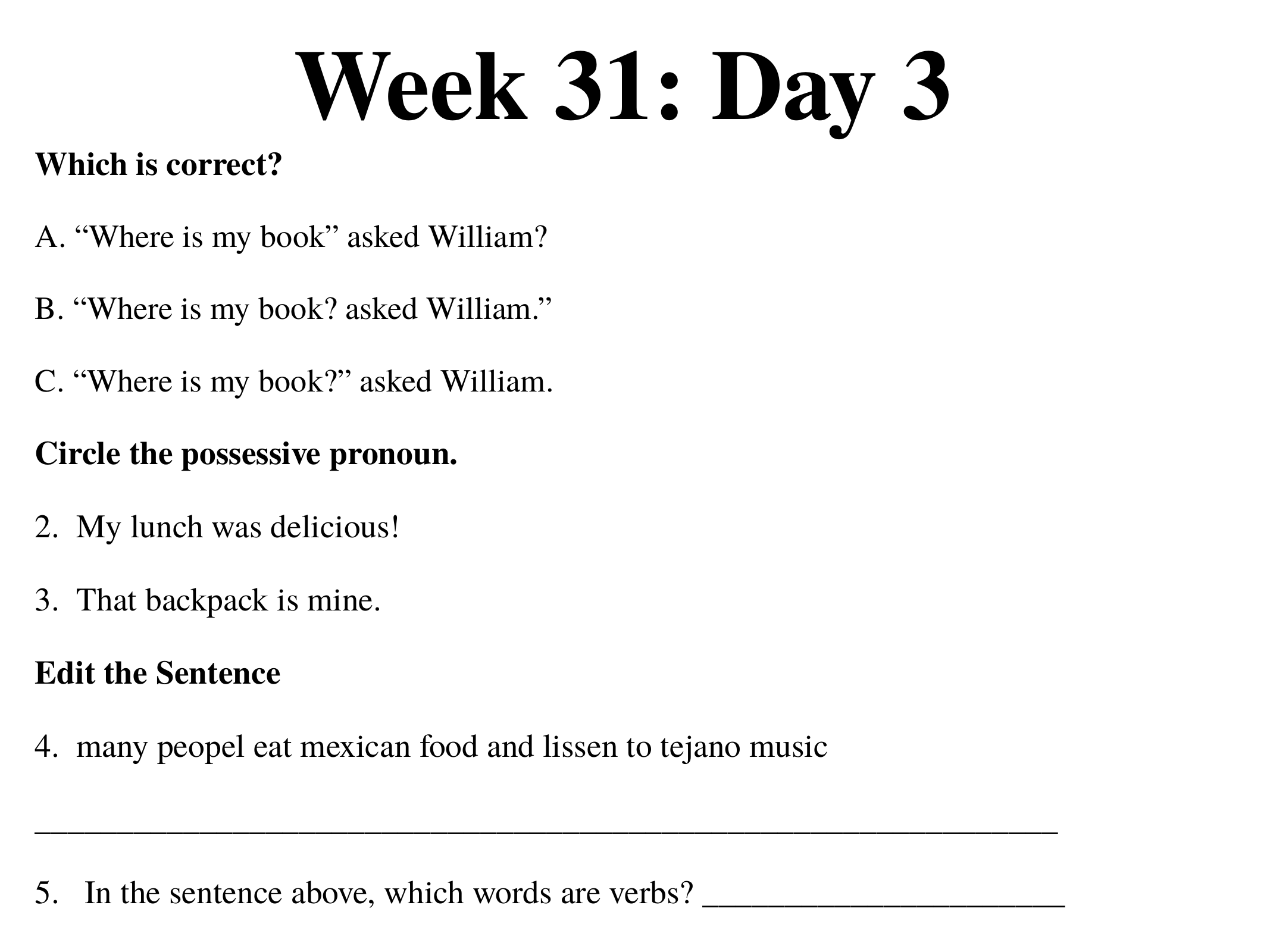

# Week 31: Day 3
Which is correct?
A. “Where is my book” asked William?
B. “Where is my book? asked William.”
C. “Where is my book?” asked William.
Circle the possessive pronoun.
2.  My lunch was delicious!
3.  That backpack is mine.
Edit the Sentence
4.  many peopel eat mexican food and lissen to tejano music
______________________________________________________________
5.   In the sentence above, which words are verbs? ______________________